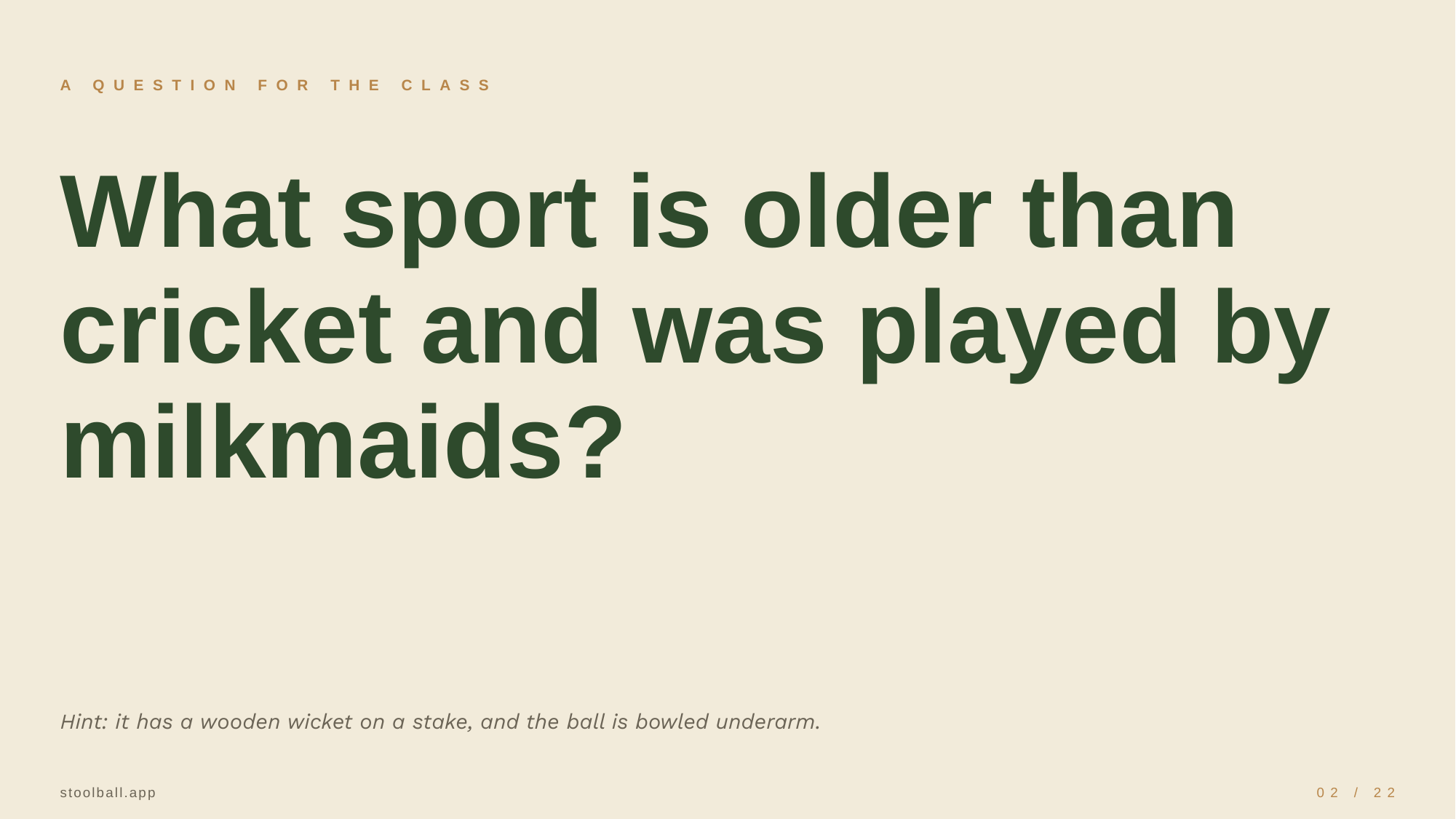

A QUESTION FOR THE CLASS
What sport is older than cricket and was played by milkmaids?
Hint: it has a wooden wicket on a stake, and the ball is bowled underarm.
stoolball.app
02 / 22